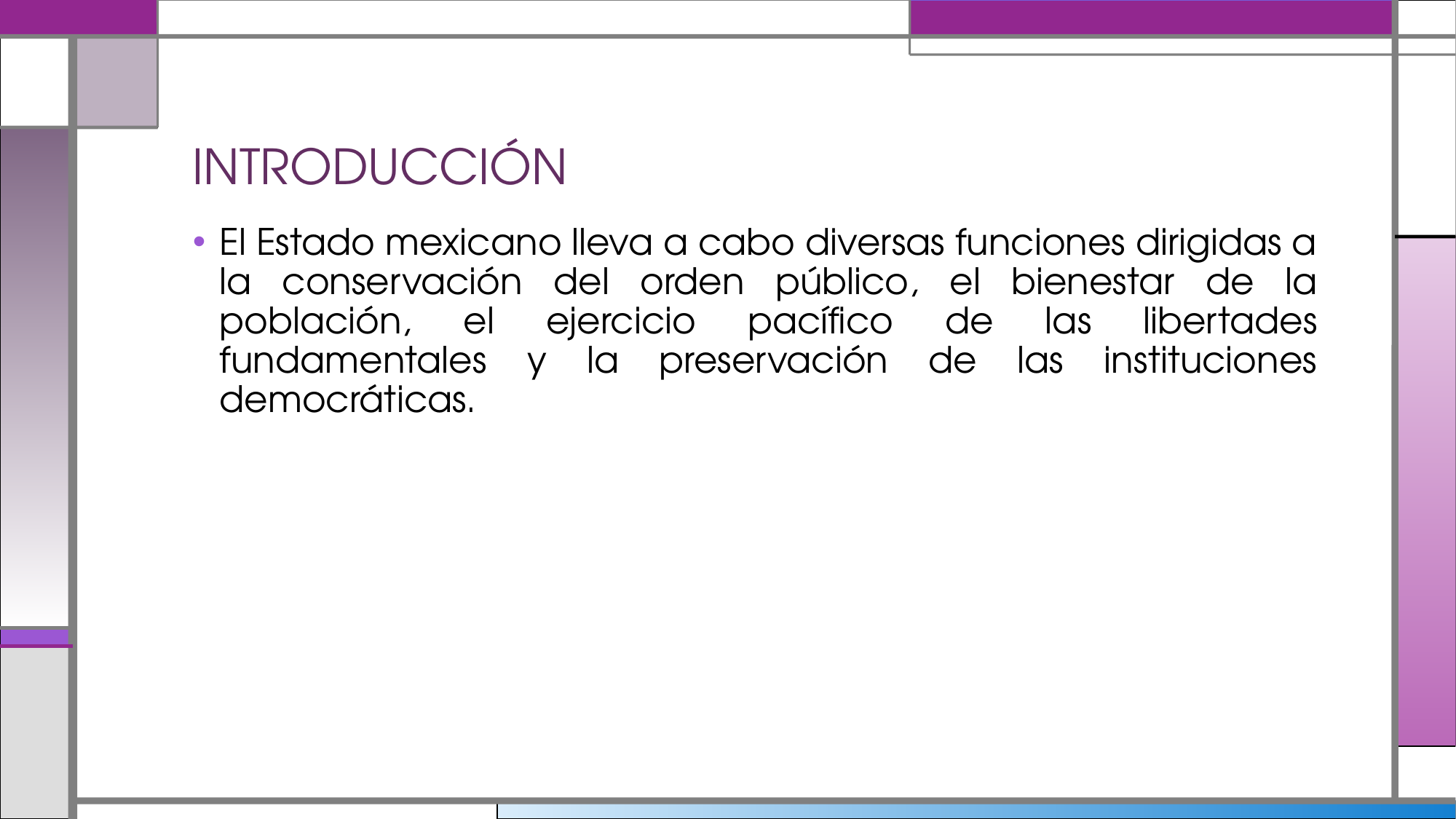

# INTRODUCCIÓN
El Estado mexicano lleva a cabo diversas funciones dirigidas a la conservación del orden público, el bienestar de la población, el ejercicio pacífico de las libertades fundamentales y la preservación de las instituciones democráticas.